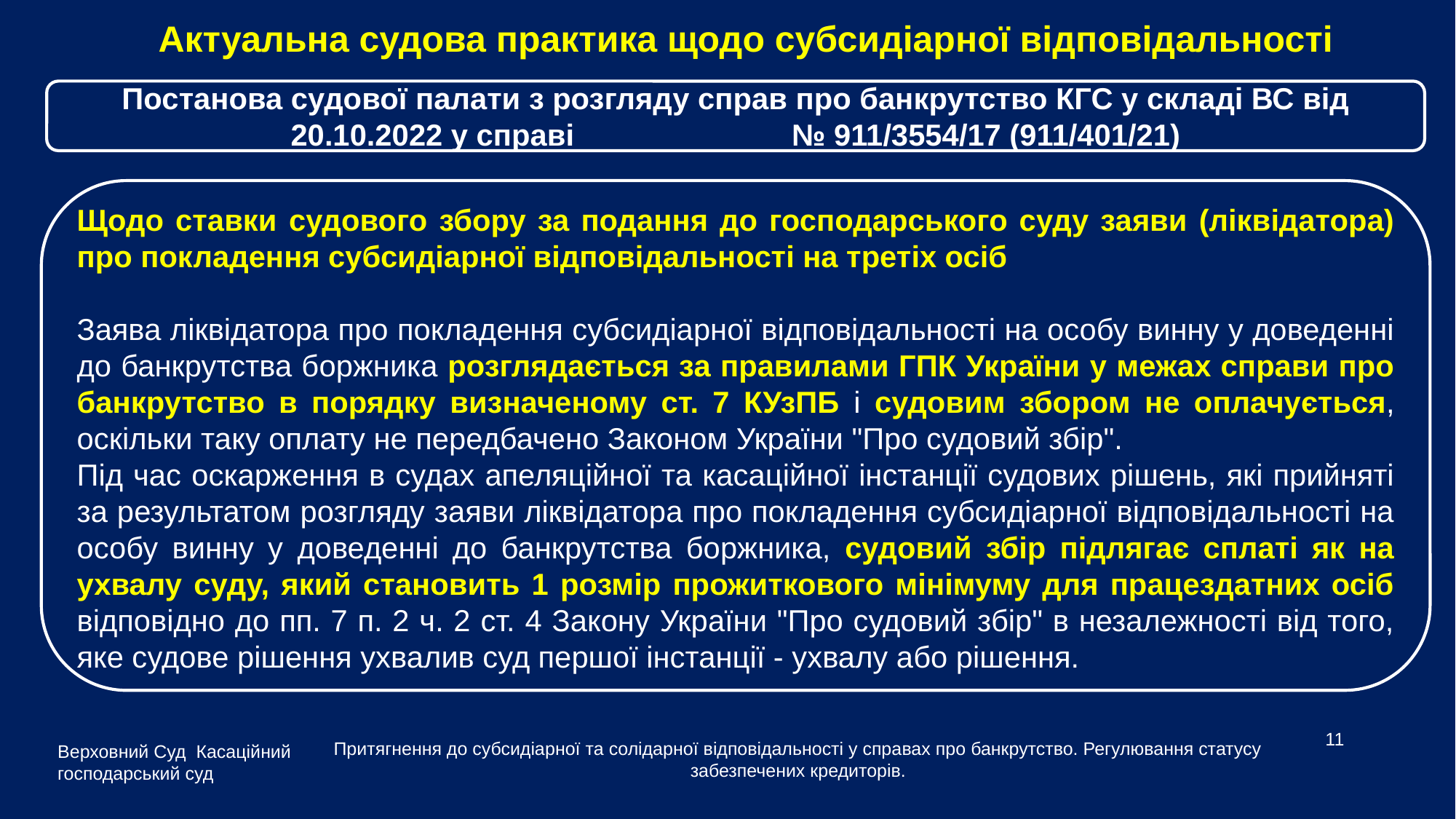

Актуальна судова практика щодо субсидіарної відповідальності
Постанова судової палати з розгляду справ про банкрутство КГС у складі ВС від 20.10.2022 у справі                          № 911/3554/17 (911/401/21)

Щодо ставки судового збору за подання до господарського суду заяви (ліквідатора) про покладення субсидіарної відповідальності на третіх осіб

Заява ліквідатора про покладення субсидіарної відповідальності на особу винну у доведенні до банкрутства боржника розглядається за правилами ГПК України у межах справи про банкрутство в порядку визначеному ст. 7 КУзПБ і судовим збором не оплачується, оскільки таку оплату не передбачено Законом України "Про судовий збір".
Під час оскарження в судах апеляційної та касаційної інстанції судових рішень, які прийняті за результатом розгляду заяви ліквідатора про покладення субсидіарної відповідальності на особу винну у доведенні до банкрутства боржника, судовий збір підлягає сплаті як на ухвалу суду, який становить 1 розмір прожиткового мінімуму для працездатних осіб відповідно до пп. 7 п. 2 ч. 2 ст. 4 Закону України "Про судовий збір" в незалежності від того, яке судове рішення ухвалив суд першої інстанції - ухвалу або рішення.

Верховний Суд  Касаційний господарський суд
11
Притягнення до субсидіарної та солідарної відповідальності у справах про банкрутство. Регулювання статусу забезпечених кредиторів.